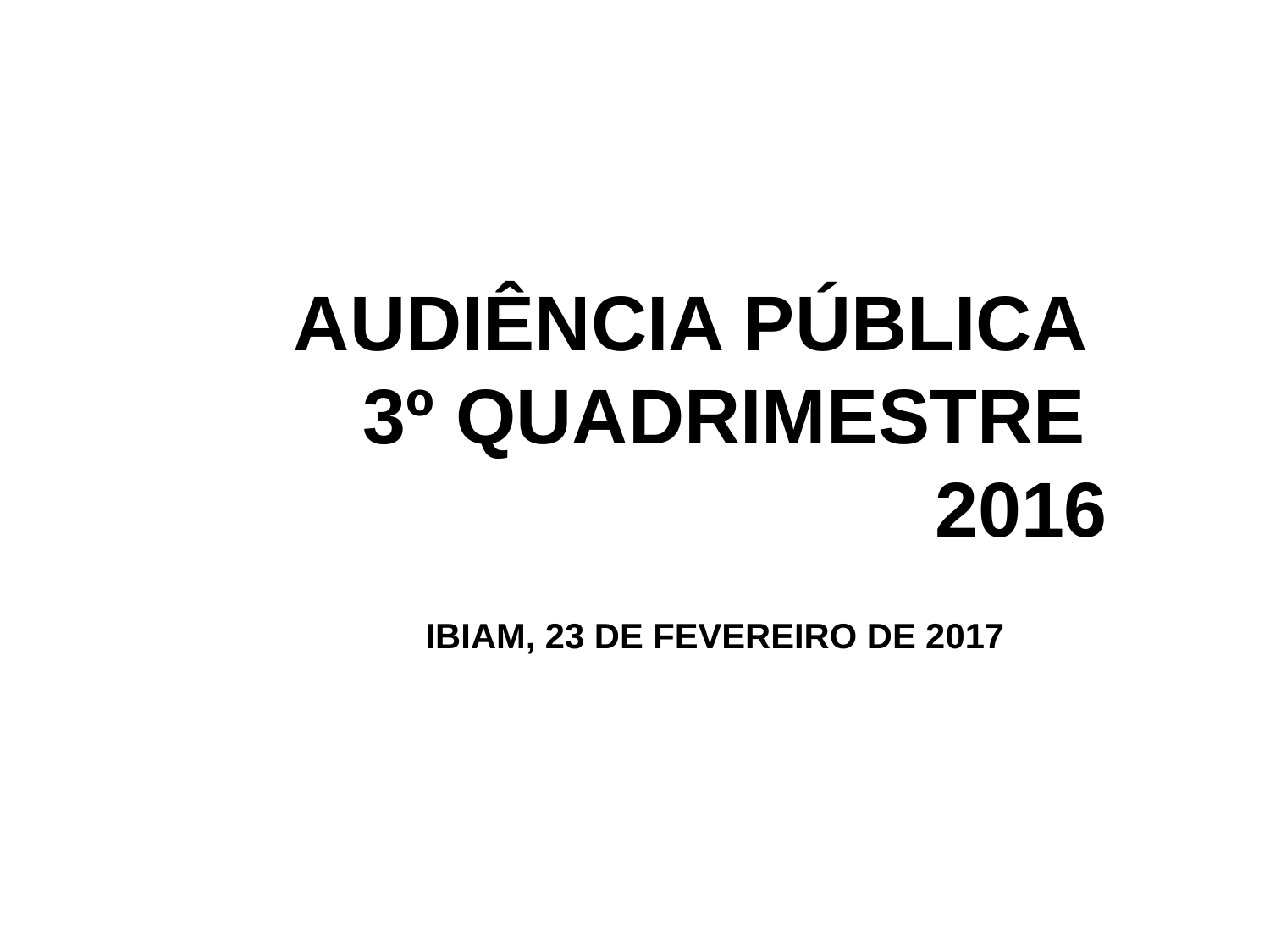

# AUDIÊNCIA PÚBLICA 3º QUADRIMESTRE 2016

                   IBIAM, 23 DE FEVEREIRO DE 2017